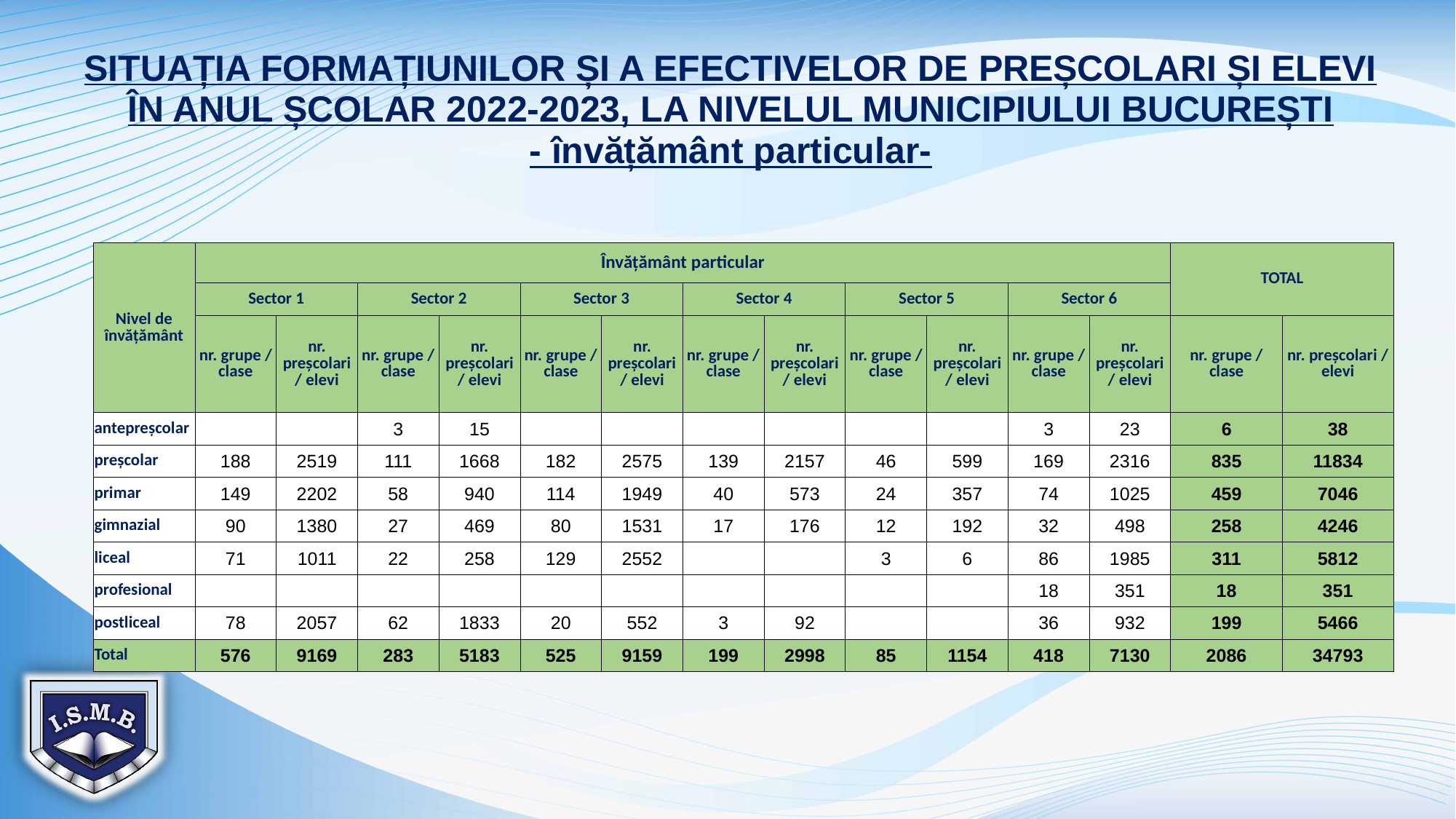

| SITUAȚIA FORMAȚIUNILOR ȘI A EFECTIVELOR DE PREȘCOLARI ȘI ELEVI ÎN ANUL ȘCOLAR 2022-2023, LA NIVELUL MUNICIPIULUI BUCUREȘTI |
| --- |
| - învățământ particular- |
| Nivel de învățământ | Învățământ particular |  |  |  |  |  |  |  |  |  |  |  | TOTAL |  |
| --- | --- | --- | --- | --- | --- | --- | --- | --- | --- | --- | --- | --- | --- | --- |
|  | Sector 1 |  | Sector 2 |  | Sector 3 |  | Sector 4 |  | Sector 5 |  | Sector 6 |  |  |  |
|  | nr. grupe / clase | nr. preșcolari / elevi | nr. grupe / clase | nr. preșcolari / elevi | nr. grupe / clase | nr. preșcolari / elevi | nr. grupe / clase | nr. preșcolari / elevi | nr. grupe / clase | nr. preșcolari / elevi | nr. grupe / clase | nr. preșcolari / elevi | nr. grupe / clase | nr. preșcolari / elevi |
| antepreșcolar |  |  | 3 | 15 |  |  |  |  |  |  | 3 | 23 | 6 | 38 |
| preșcolar | 188 | 2519 | 111 | 1668 | 182 | 2575 | 139 | 2157 | 46 | 599 | 169 | 2316 | 835 | 11834 |
| primar | 149 | 2202 | 58 | 940 | 114 | 1949 | 40 | 573 | 24 | 357 | 74 | 1025 | 459 | 7046 |
| gimnazial | 90 | 1380 | 27 | 469 | 80 | 1531 | 17 | 176 | 12 | 192 | 32 | 498 | 258 | 4246 |
| liceal | 71 | 1011 | 22 | 258 | 129 | 2552 |  |  | 3 | 6 | 86 | 1985 | 311 | 5812 |
| profesional |  |  |  |  |  |  |  |  |  |  | 18 | 351 | 18 | 351 |
| postliceal | 78 | 2057 | 62 | 1833 | 20 | 552 | 3 | 92 |  |  | 36 | 932 | 199 | 5466 |
| Total | 576 | 9169 | 283 | 5183 | 525 | 9159 | 199 | 2998 | 85 | 1154 | 418 | 7130 | 2086 | 34793 |